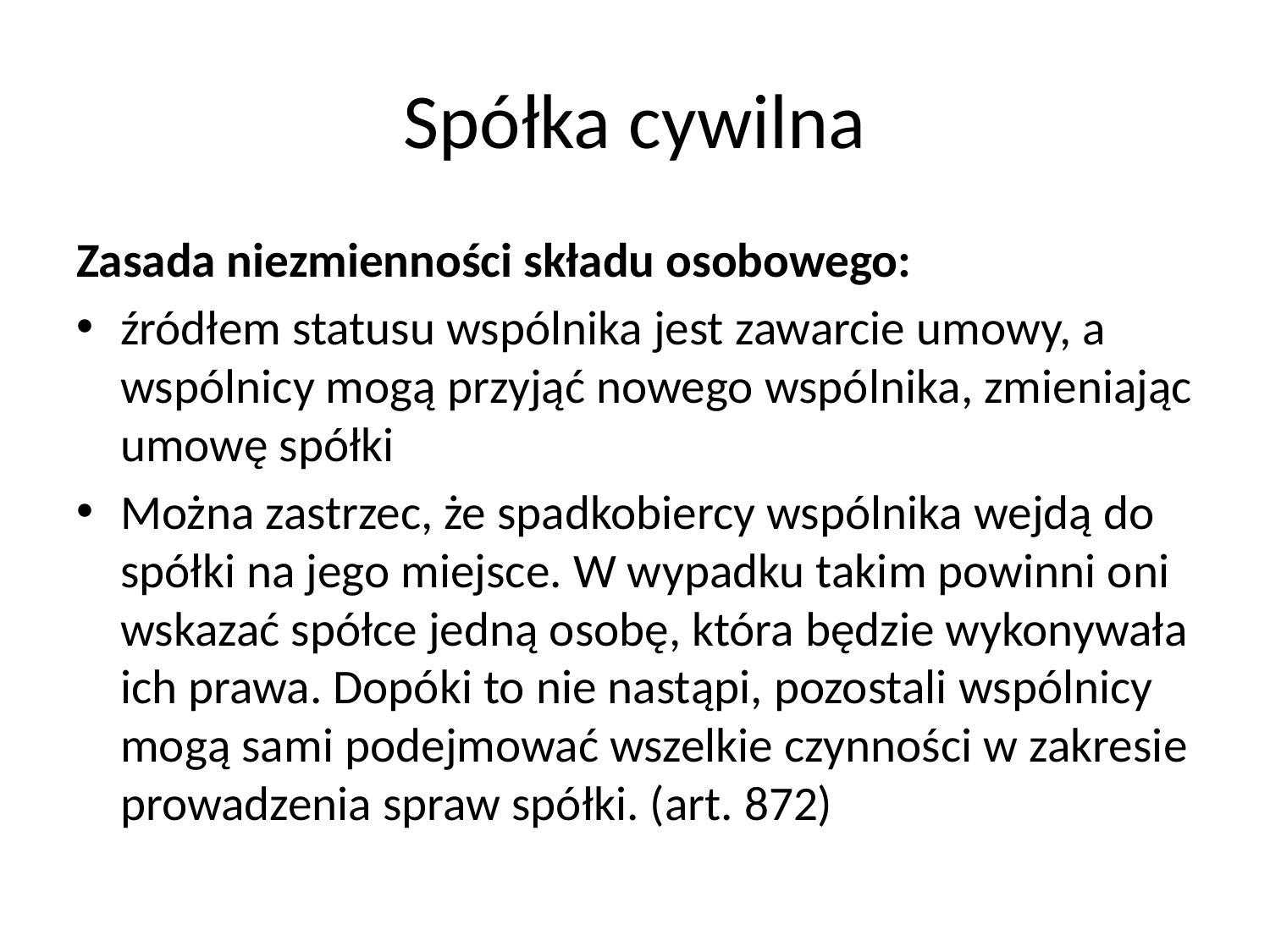

# Spółka cywilna
Zasada niezmienności składu osobowego:
źródłem statusu wspólnika jest zawarcie umowy, a wspólnicy mogą przyjąć nowego wspólnika, zmieniając umowę spółki
Można zastrzec, że spadkobiercy wspólnika wejdą do spółki na jego miejsce. W wypadku takim powinni oni wskazać spółce jedną osobę, która będzie wykonywała ich prawa. Dopóki to nie nastąpi, pozostali wspólnicy mogą sami podejmować wszelkie czynności w zakresie prowadzenia spraw spółki. (art. 872)